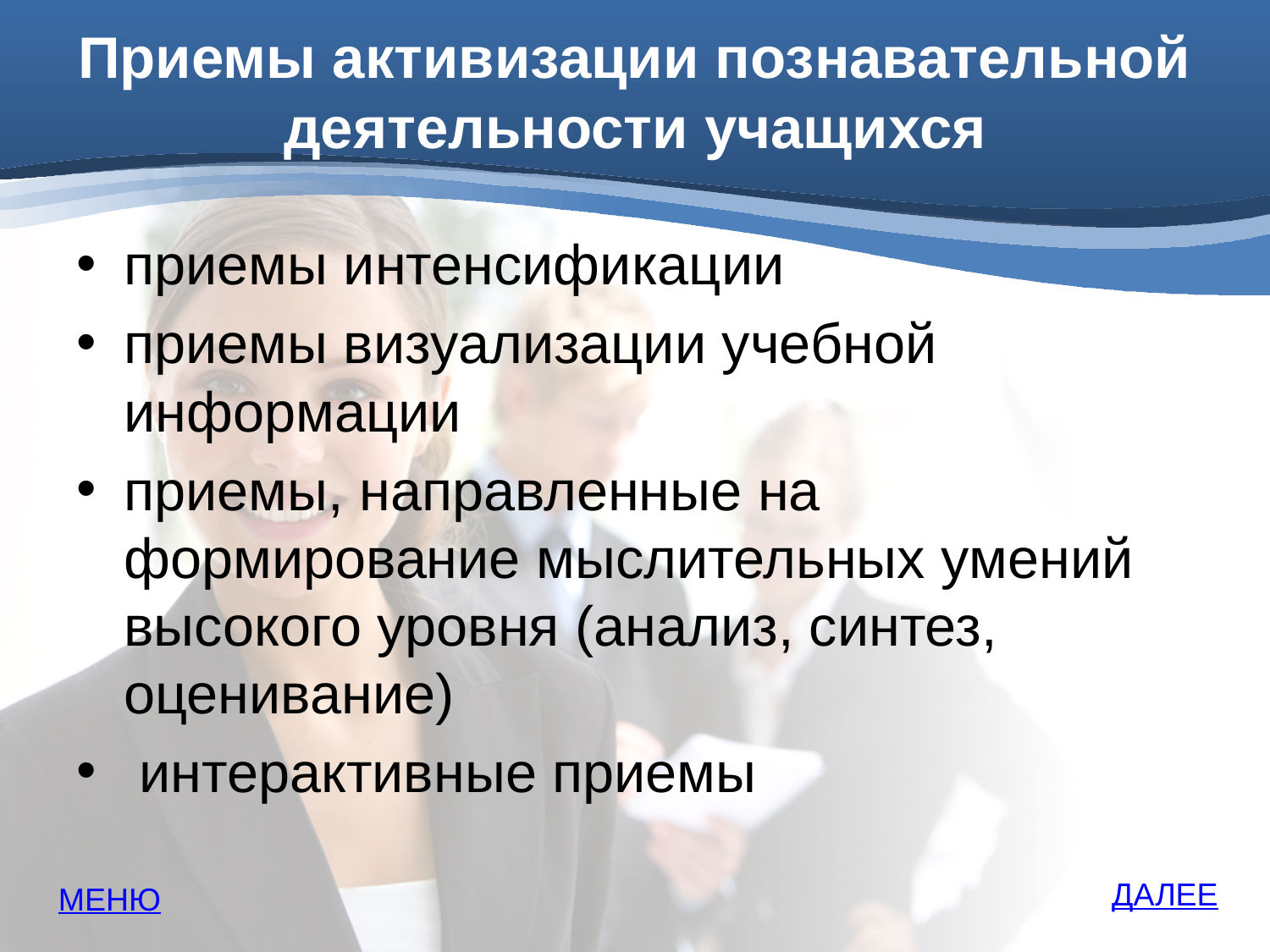

# Приемы активизации познавательной деятельности учащихся
приемы интенсификации
приемы визуализации учебной информации
приемы, направленные на формирование мыслительных умений высокого уровня (анализ, синтез, оценивание)
 интерактивные приемы
ДАЛЕЕ
МЕНЮ